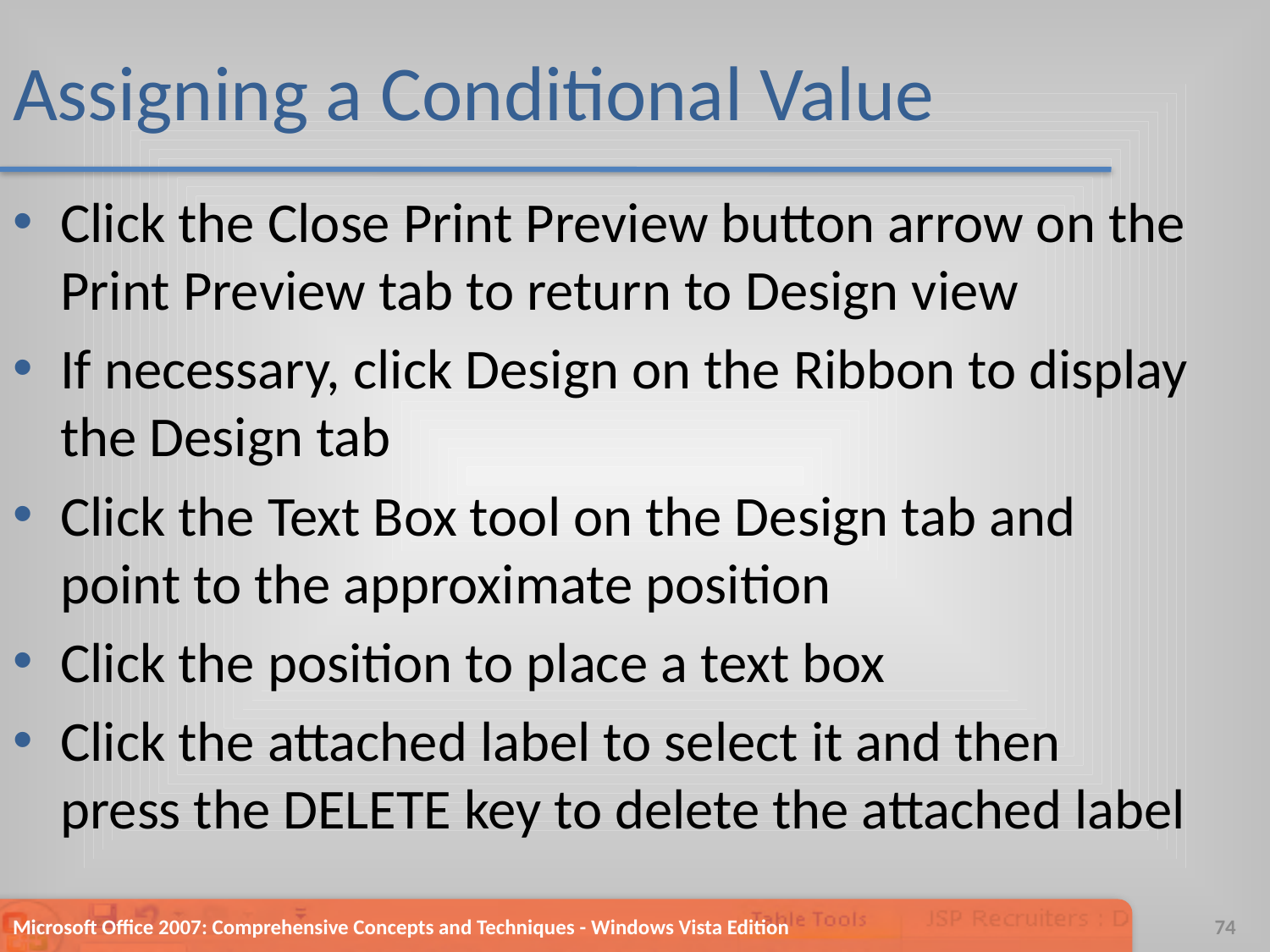

# Assigning a Conditional Value
Click the Close Print Preview button arrow on the Print Preview tab to return to Design view
If necessary, click Design on the Ribbon to display the Design tab
Click the Text Box tool on the Design tab and point to the approximate position
Click the position to place a text box
Click the attached label to select it and then press the DELETE key to delete the attached label

Microsoft Office 2007: Comprehensive Concepts and Techniques - Windows Vista Edition
74